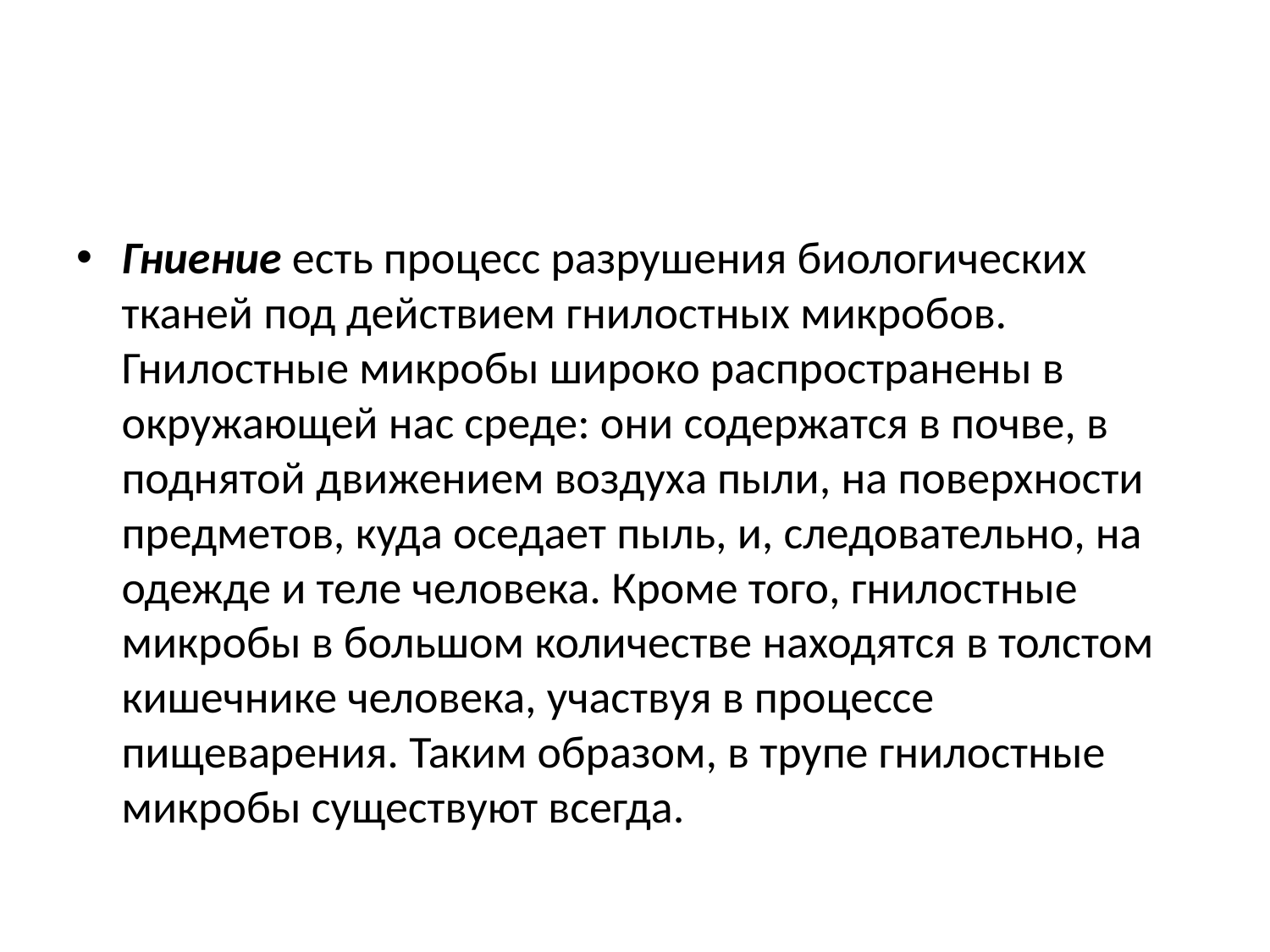

#
Гниение есть процесс разрушения биологических тканей под действием гнилостных микробов. Гнилостные микробы широко распространены в окружающей нас среде: они содержатся в почве, в поднятой движением воздуха пыли, на поверхности предметов, куда оседает пыль, и, следовательно, на одежде и теле человека. Кроме того, гнилостные микробы в большом количестве находятся в толстом кишечнике человека, участвуя в процессе пищеварения. Таким образом, в трупе гнилостные микробы существуют всегда.